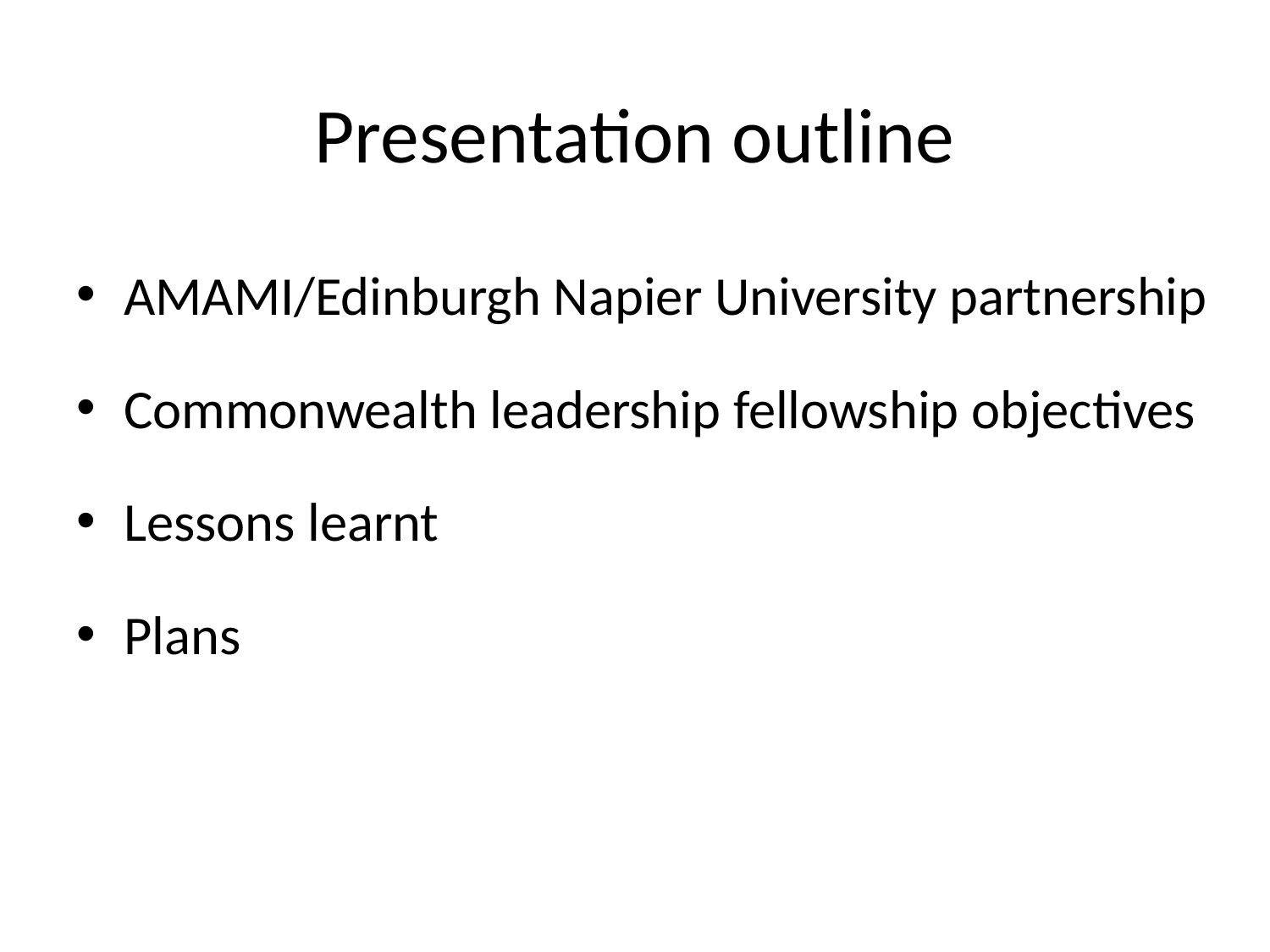

# Presentation outline
AMAMI/Edinburgh Napier University partnership

Commonwealth leadership fellowship objectives

Lessons learnt

Plans